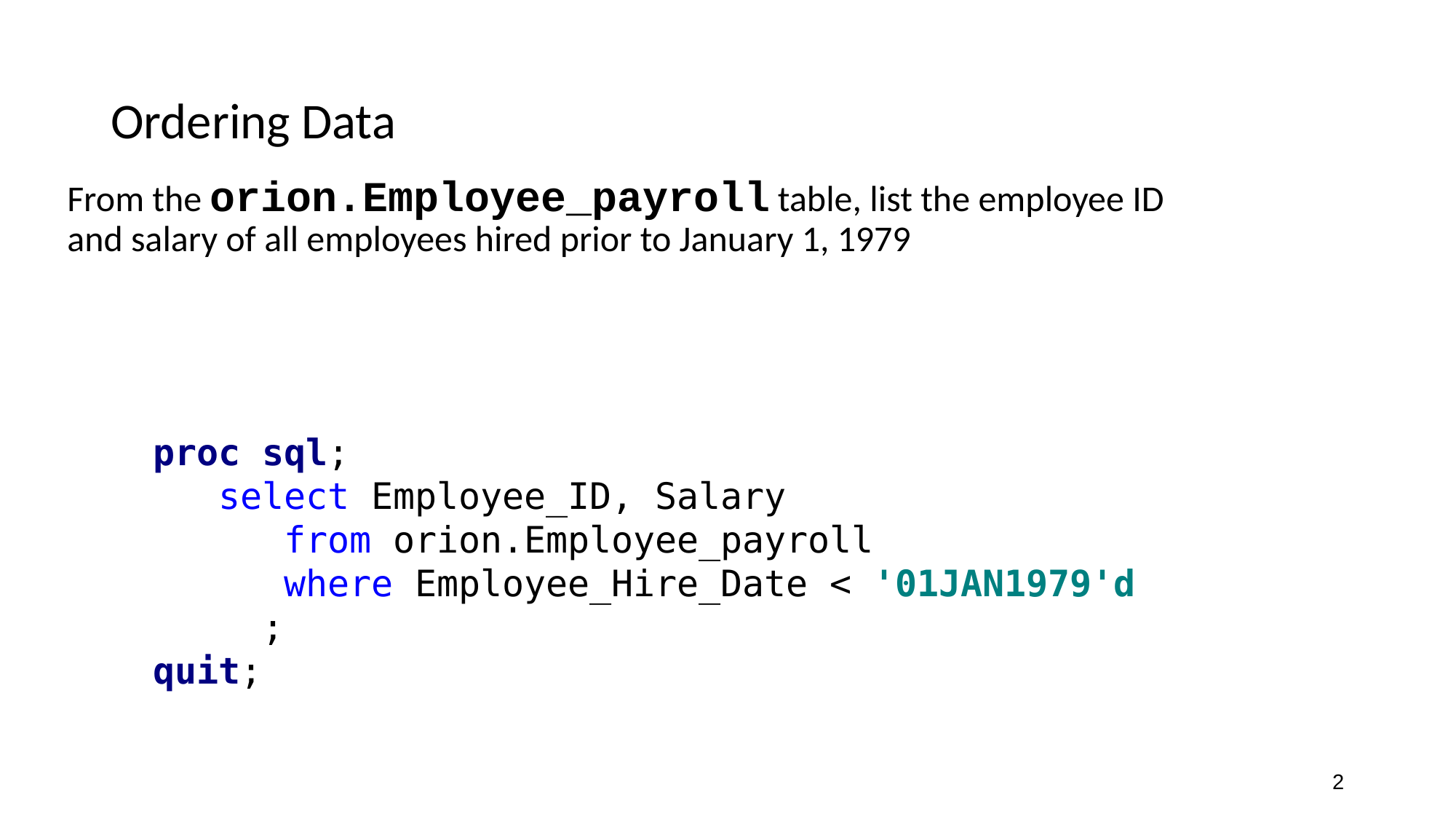

# Ordering Data
From the orion.Employee_payroll table, list the employee ID and salary of all employees hired prior to January 1, 1979
proc sql;
   select Employee_ID, Salary
      from orion.Employee_payroll
      where Employee_Hire_Date < '01JAN1979'd
	;
quit;
2